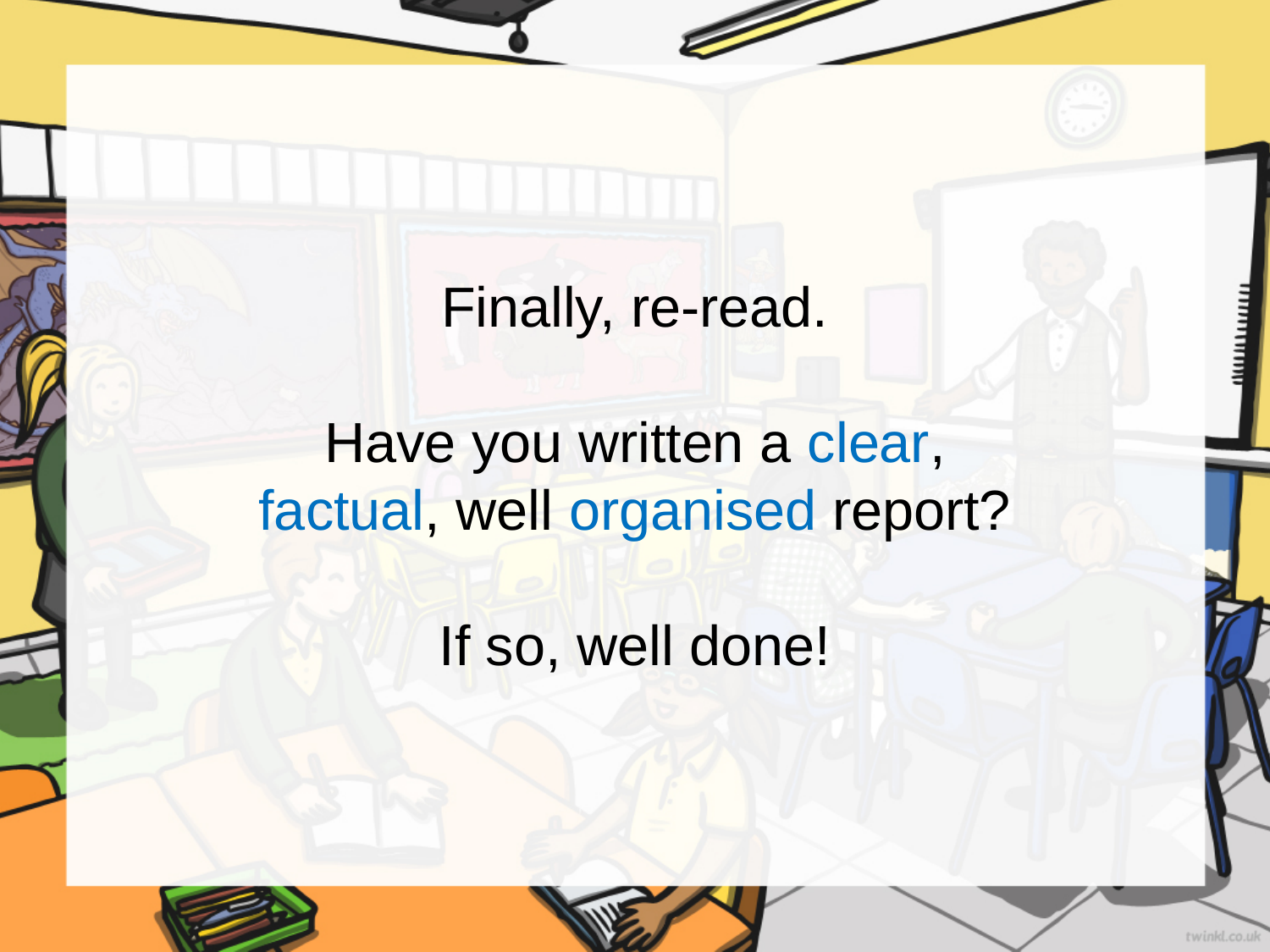

Finally, re-read.

Have you written a clear, factual, well organised report?

If so, well done!